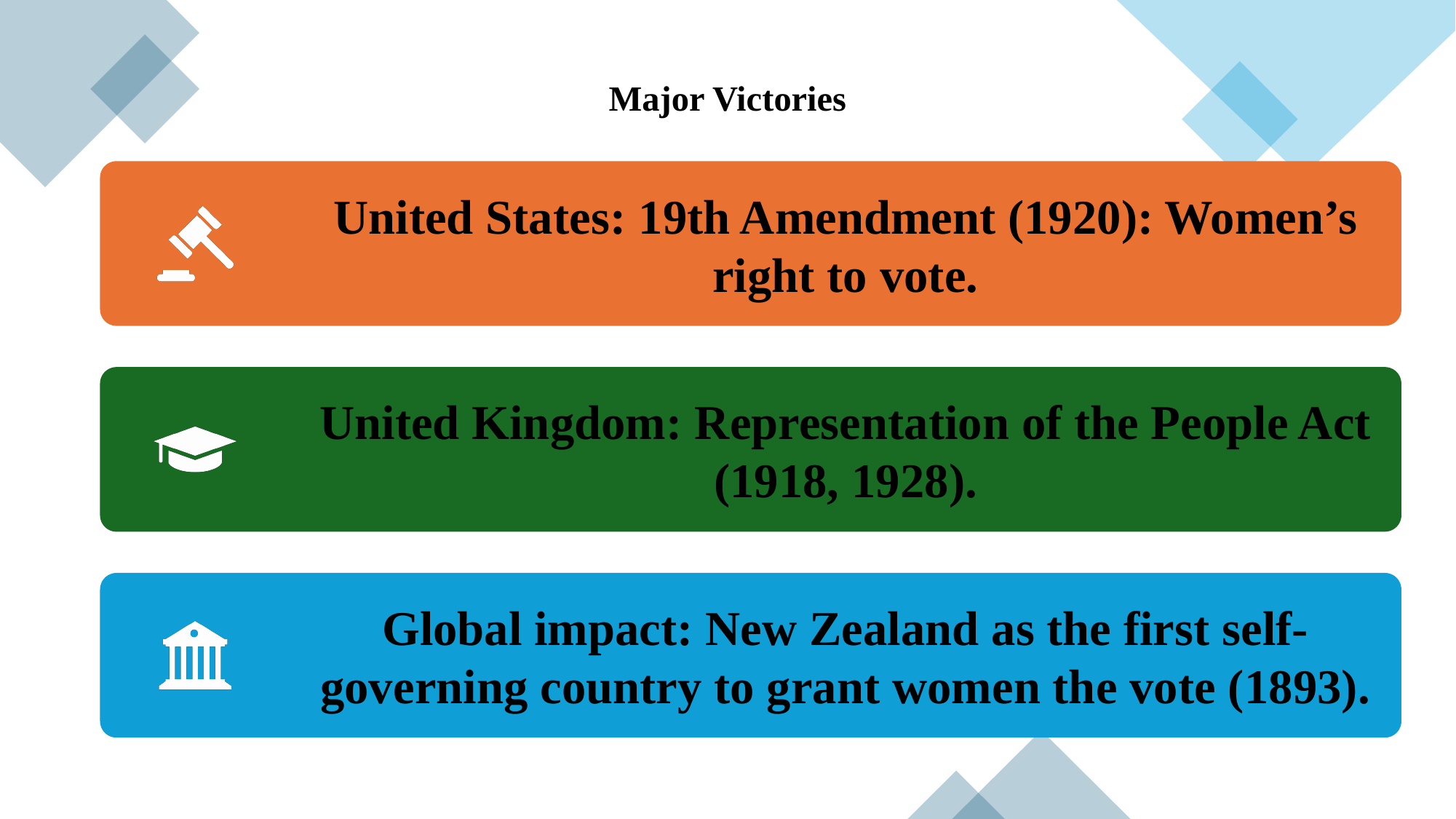

# Major Victories

United States: 19th Amendment (1920): Women’s right to vote.
United Kingdom: Representation of the People Act (1918, 1928).
Global impact: New Zealand as the first self-governing country to grant women the vote (1893).